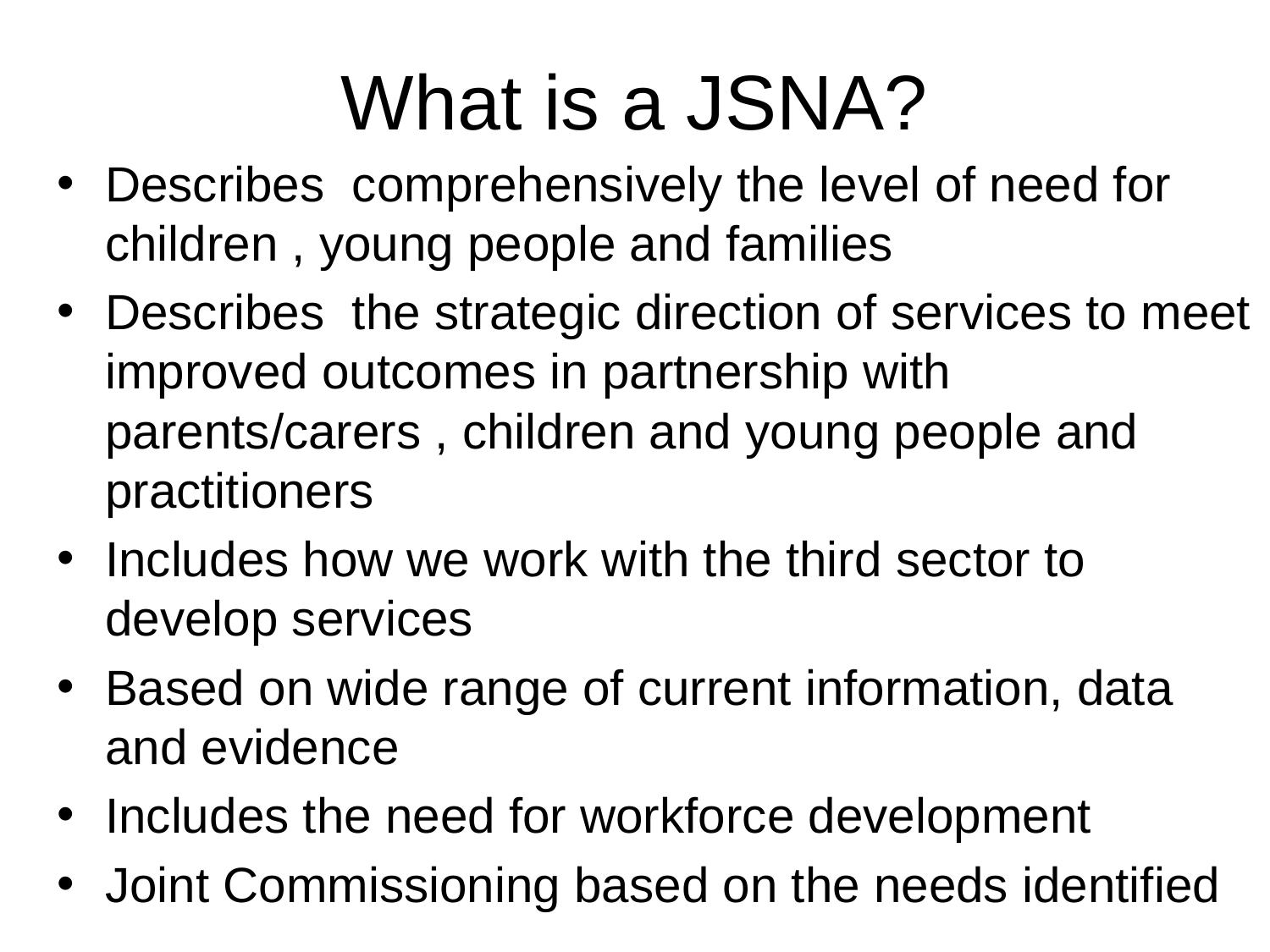

# What is a JSNA?
Describes  comprehensively the level of need for children , young people and families
Describes  the strategic direction of services to meet improved outcomes in partnership with parents/carers , children and young people and practitioners
Includes how we work with the third sector to develop services
Based on wide range of current information, data and evidence
Includes the need for workforce development
Joint Commissioning based on the needs identified